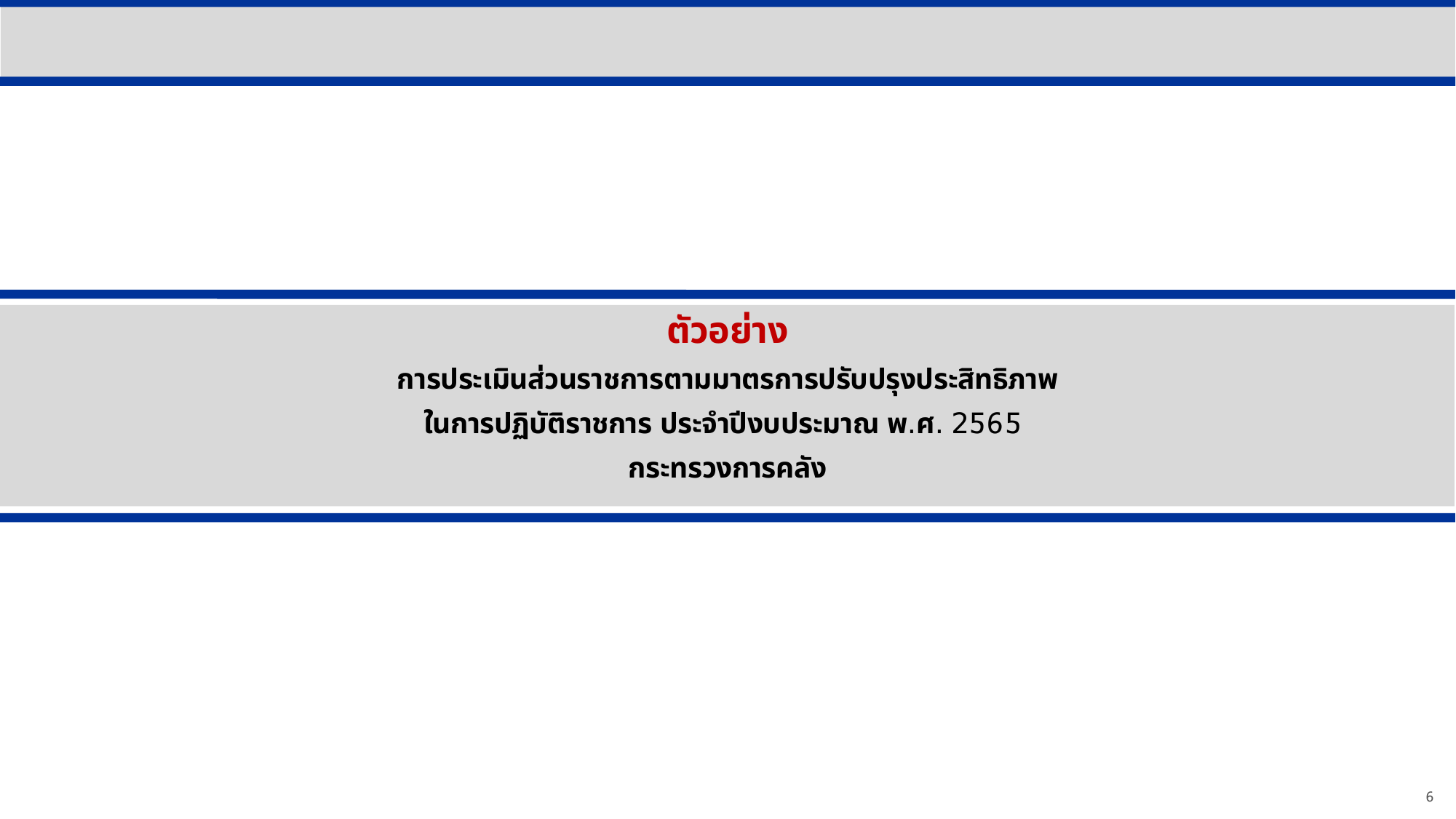

ตัวอย่าง
การประเมินส่วนราชการตามมาตรการปรับปรุงประสิทธิภาพ
ในการปฏิบัติราชการ ประจำปีงบประมาณ พ.ศ. 2565
กระทรวงการคลัง
6